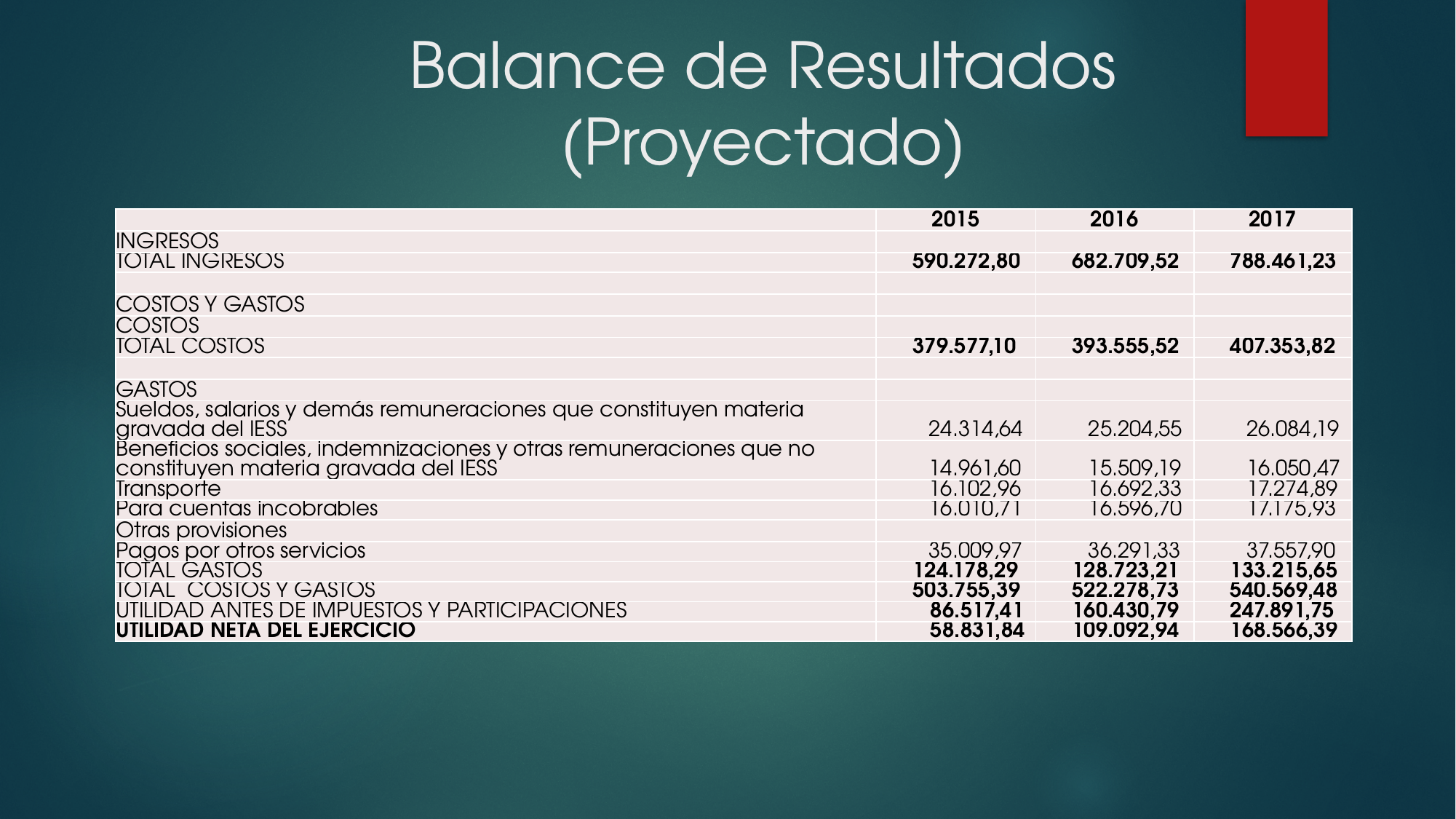

# Balance de Resultados (Proyectado)
|  | 2015 | 2016 | 2017 |
| --- | --- | --- | --- |
| INGRESOS |  |  |  |
| TOTAL INGRESOS | 590.272,80 | 682.709,52 | 788.461,23 |
|  |  |  |  |
| COSTOS Y GASTOS |  |  |  |
| COSTOS |  |  |  |
| TOTAL COSTOS | 379.577,10 | 393.555,52 | 407.353,82 |
|  |  |  |  |
| GASTOS |  |  |  |
| Sueldos, salarios y demás remuneraciones que constituyen materia gravada del IESS | 24.314,64 | 25.204,55 | 26.084,19 |
| Beneficios sociales, indemnizaciones y otras remuneraciones que no constituyen materia gravada del IESS | 14.961,60 | 15.509,19 | 16.050,47 |
| Transporte | 16.102,96 | 16.692,33 | 17.274,89 |
| Para cuentas incobrables | 16.010,71 | 16.596,70 | 17.175,93 |
| Otras provisiones |  |  |  |
| Pagos por otros servicios | 35.009,97 | 36.291,33 | 37.557,90 |
| TOTAL GASTOS | 124.178,29 | 128.723,21 | 133.215,65 |
| TOTAL COSTOS Y GASTOS | 503.755,39 | 522.278,73 | 540.569,48 |
| UTILIDAD ANTES DE IMPUESTOS Y PARTICIPACIONES | 86.517,41 | 160.430,79 | 247.891,75 |
| UTILIDAD NETA DEL EJERCICIO | 58.831,84 | 109.092,94 | 168.566,39 |